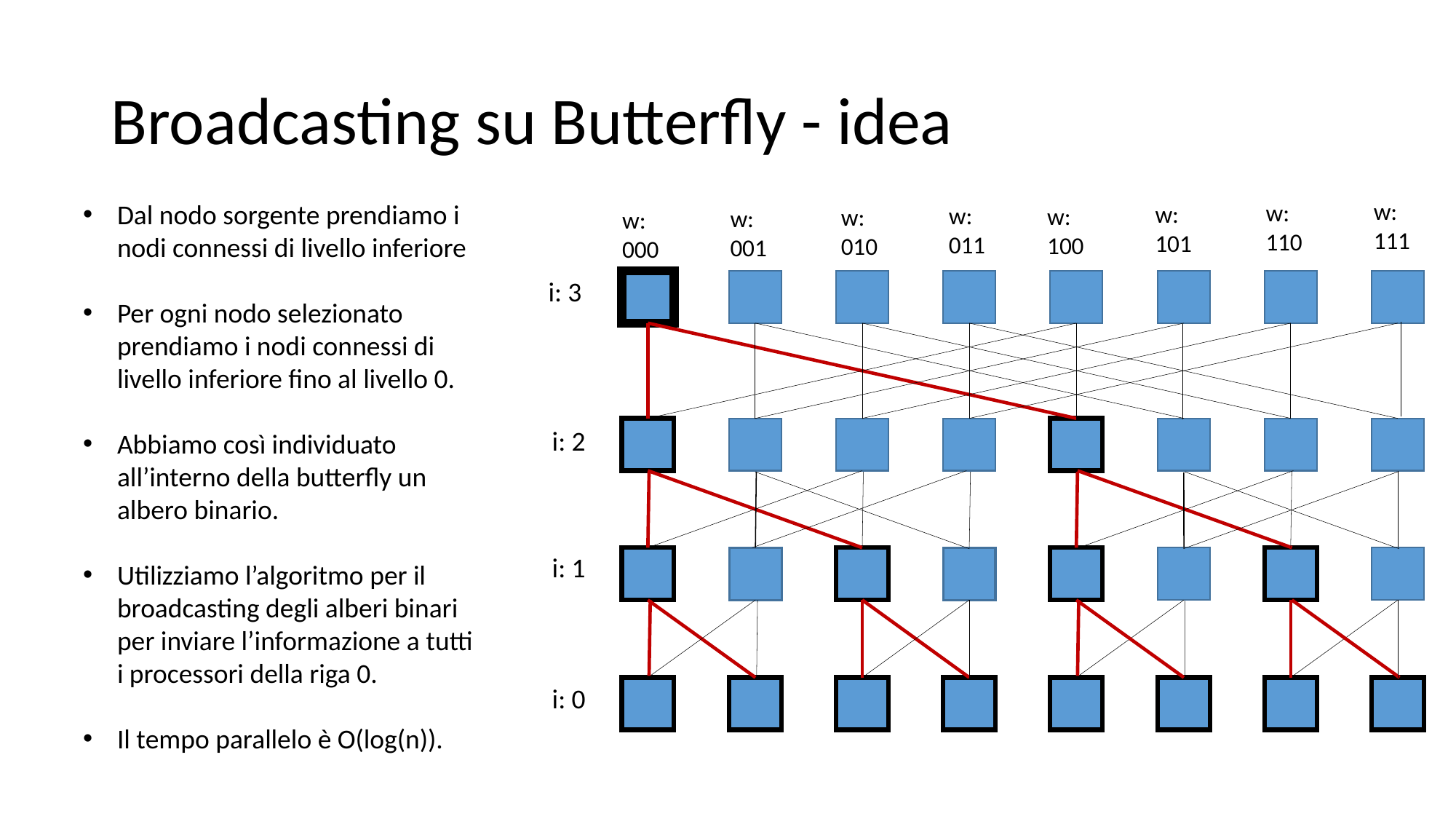

# Broadcasting su Butterfly - idea
w: 111
w: 110
w: 101
w: 011
w: 100
w: 010
w: 001
w: 000
i: 3

i: 2
i: 1

i: 0

Dal nodo sorgente prendiamo i nodi connessi di livello inferiore

Per ogni nodo selezionato prendiamo i nodi connessi di livello inferiore fino al livello 0.

Abbiamo così individuato all’interno della butterfly un albero binario.

Utilizziamo l’algoritmo per il broadcasting degli alberi binari per inviare l’informazione a tutti i processori della riga 0.

Il tempo parallelo è O(log(n)).